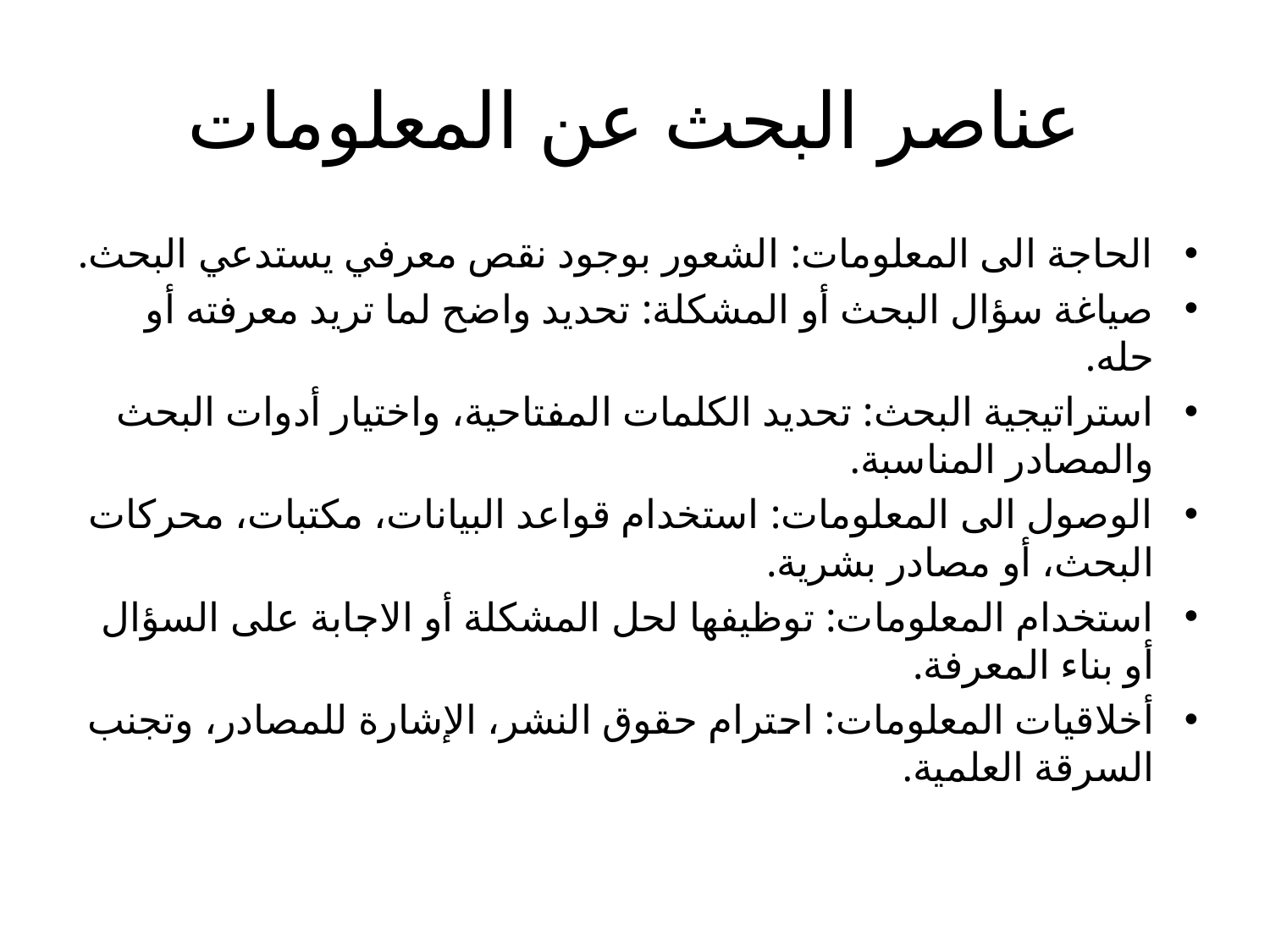

# عناصر البحث عن المعلومات
الحاجة الى المعلومات: الشعور بوجود نقص معرفي يستدعي البحث.
صياغة سؤال البحث أو المشكلة: تحديد واضح لما تريد معرفته أو حله.
استراتيجية البحث: تحديد الكلمات المفتاحية، واختيار أدوات البحث والمصادر المناسبة.
الوصول الى المعلومات: استخدام قواعد البيانات، مكتبات، محركات البحث، أو مصادر بشرية.
استخدام المعلومات: توظيفها لحل المشكلة أو الاجابة على السؤال أو بناء المعرفة.
أخلاقيات المعلومات: احترام حقوق النشر، الإشارة للمصادر، وتجنب السرقة العلمية.